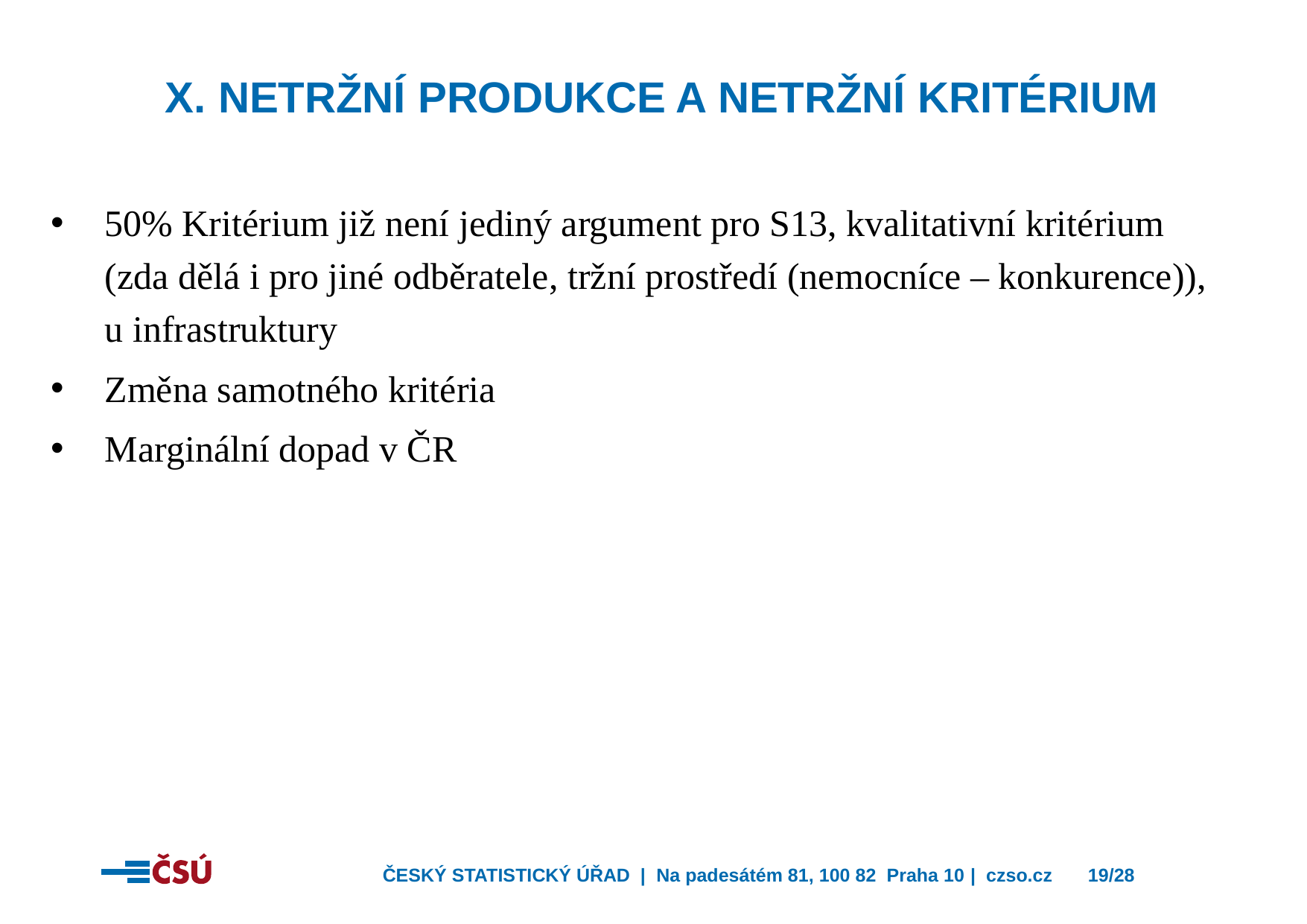

X. Netržní produkce a netržní kritérium

50% Kritérium již není jediný argument pro S13, kvalitativní kritérium (zda dělá i pro jiné odběratele, tržní prostředí (nemocníce – konkurence)), u infrastruktury
Změna samotného kritéria
Marginální dopad v ČR